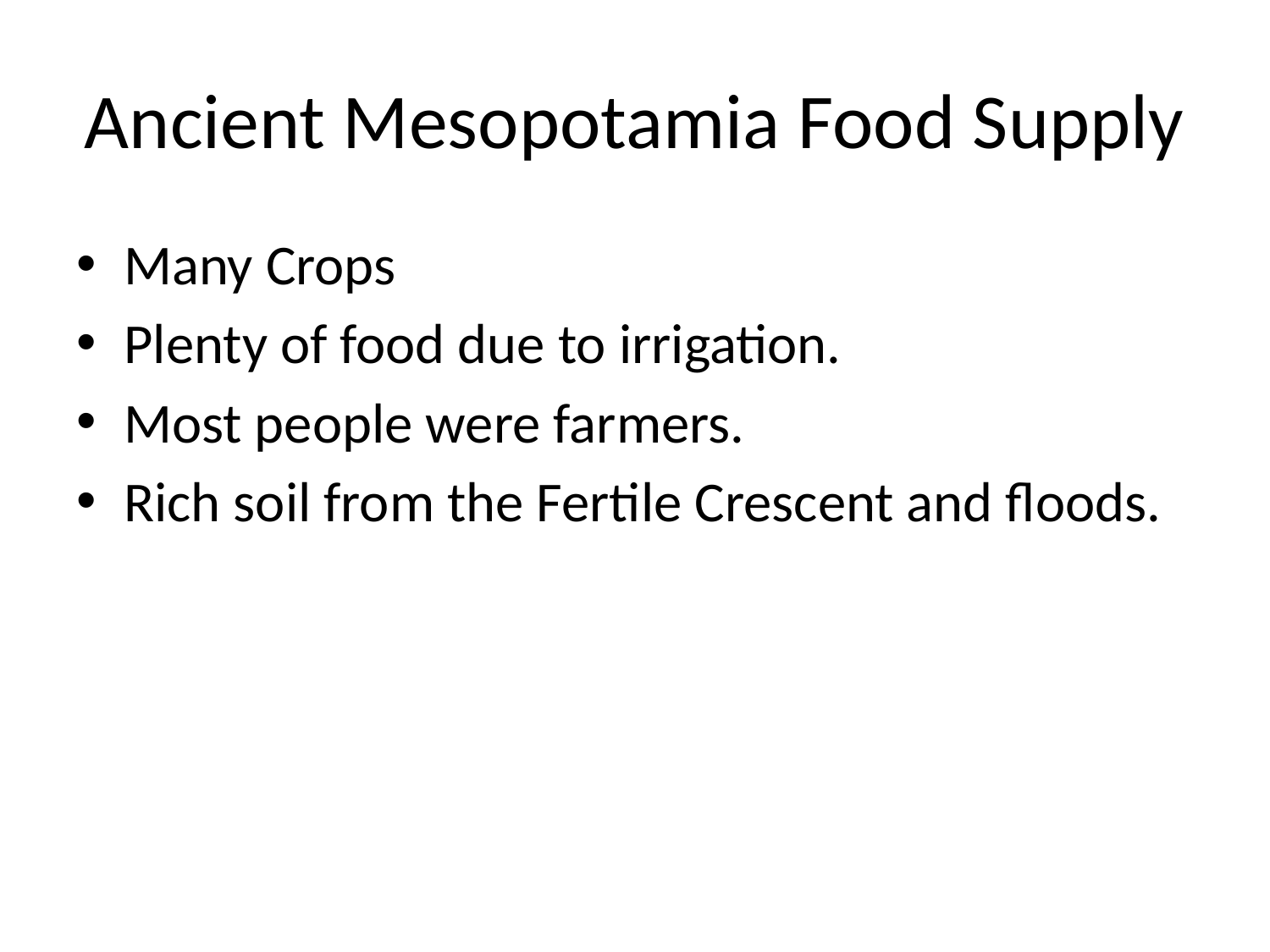

# Ancient Mesopotamia Food Supply
Many Crops
Plenty of food due to irrigation.
Most people were farmers.
Rich soil from the Fertile Crescent and floods.